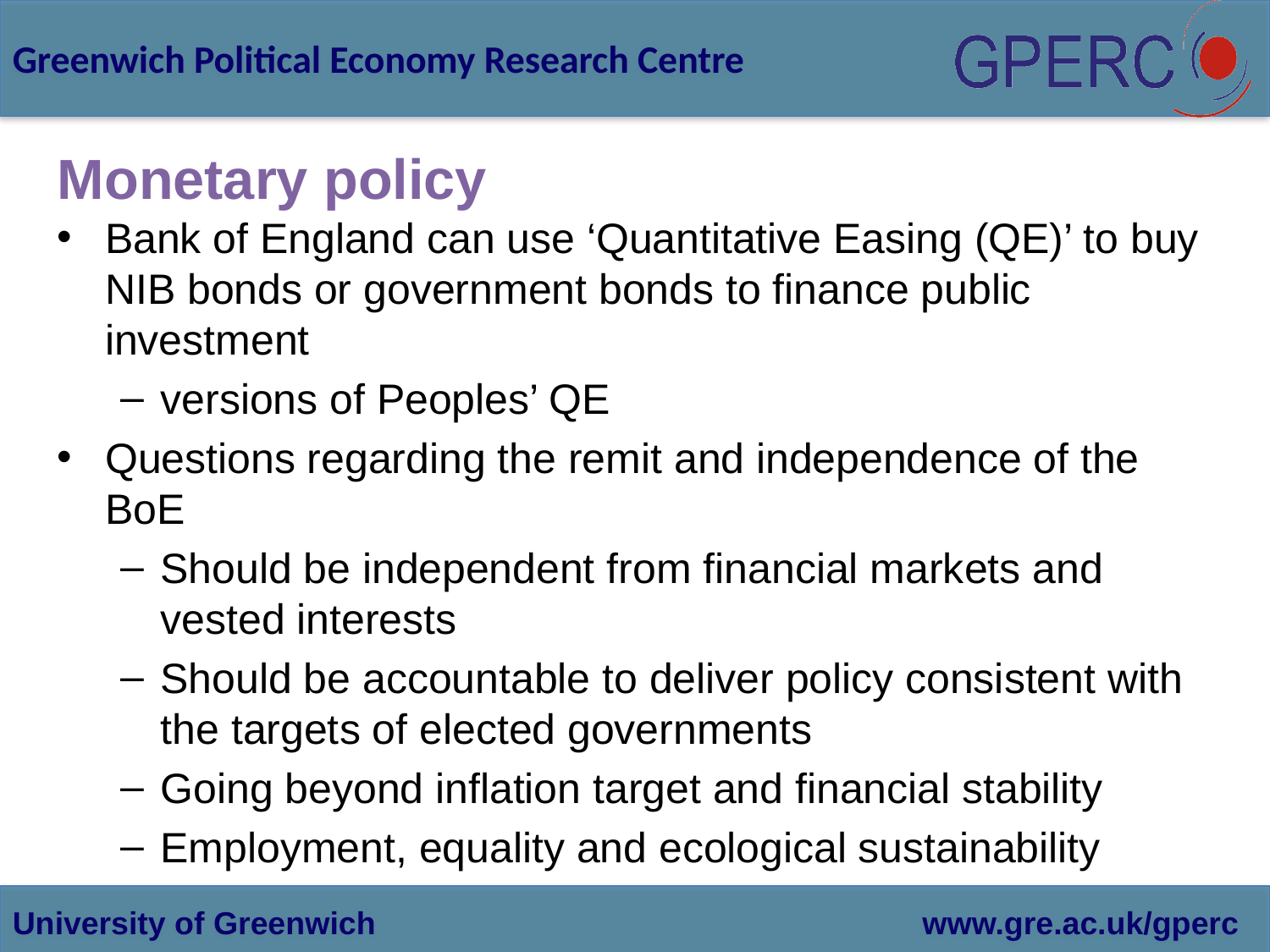

# Monetary policy
Bank of England can use ‘Quantitative Easing (QE)’ to buy NIB bonds or government bonds to finance public investment
versions of Peoples’ QE
Questions regarding the remit and independence of the BoE
Should be independent from financial markets and vested interests
Should be accountable to deliver policy consistent with the targets of elected governments
Going beyond inflation target and financial stability
Employment, equality and ecological sustainability